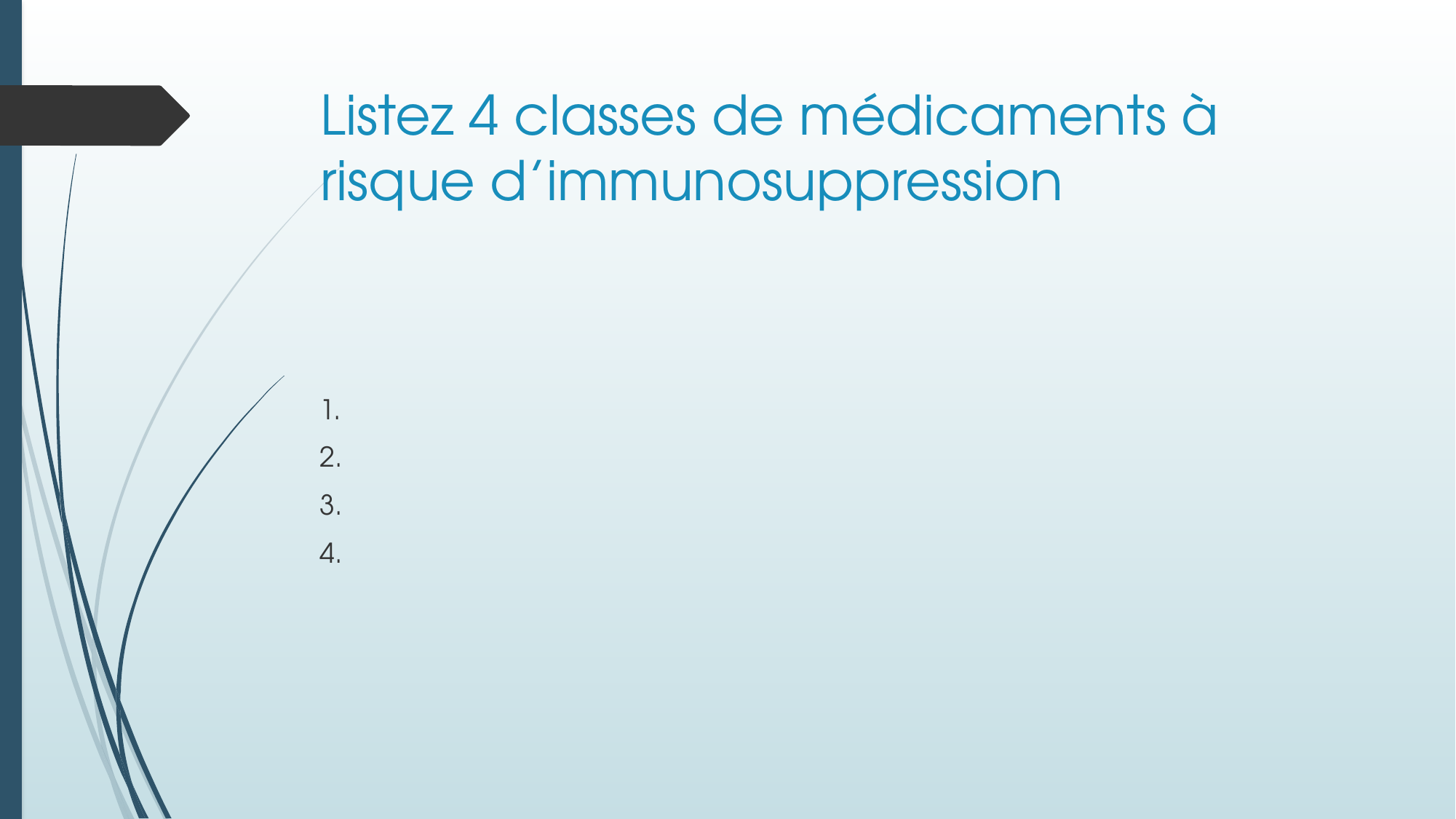

# Listez 4 classes de médicaments à risque d’immunosuppression